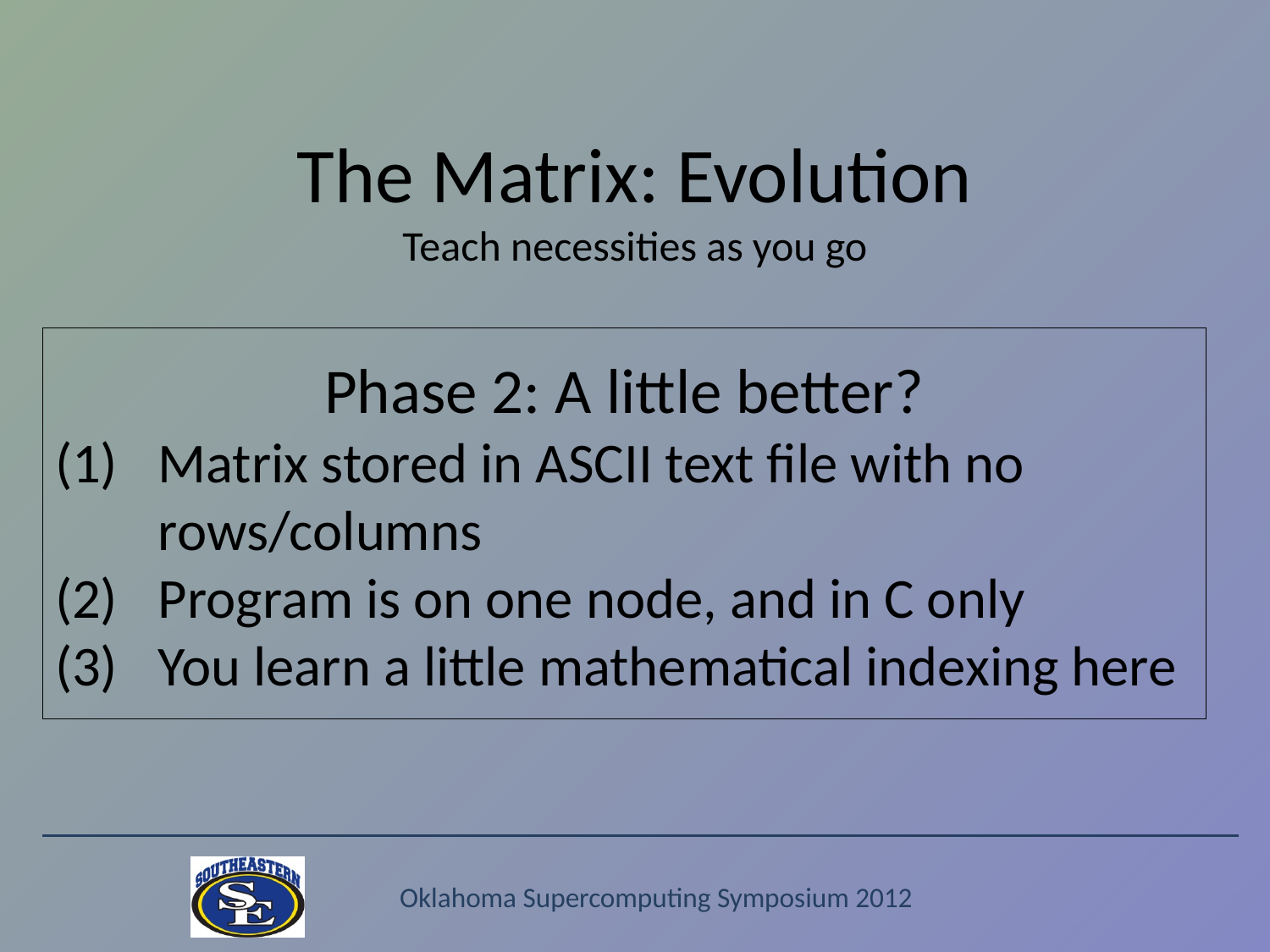

# The Matrix: Evolution Teach necessities as you go
Phase 2: A little better?
Matrix stored in ASCII text file with no rows/columns
Program is on one node, and in C only
You learn a little mathematical indexing here